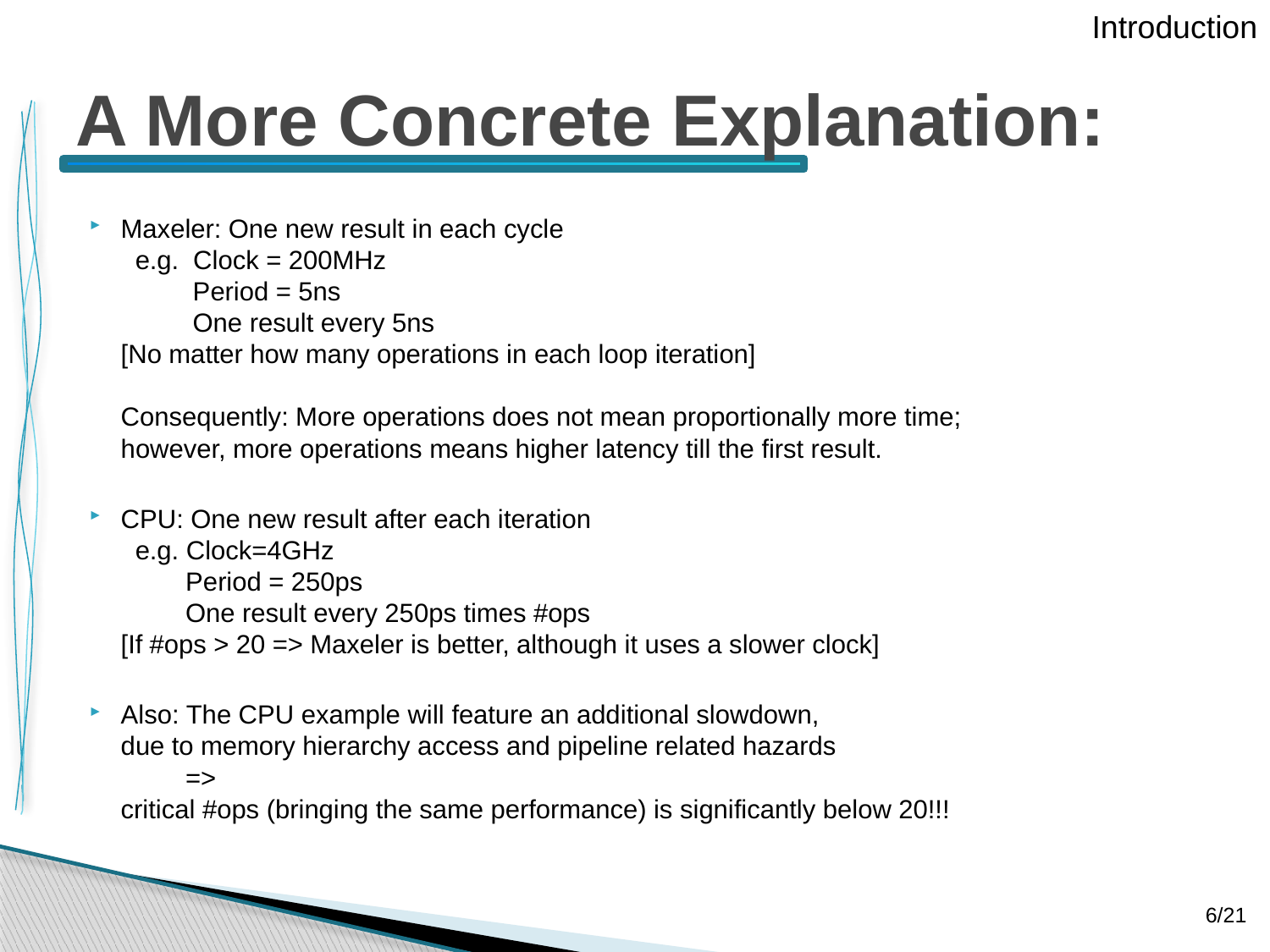

Introduction
# A More Concrete Explanation:
Maxeler: One new result in each cycle
  e.g.  Clock = 200MHz
          Period = 5ns
          One result every 5ns
[No matter how many operations in each loop iteration]
Consequently: More operations does not mean proportionally more time;
however, more operations means higher latency till the first result.

CPU: One new result after each iteration
  e.g. Clock=4GHz
         Period = 250ps
         One result every 250ps times #ops
[If #ops > 20 => Maxeler is better, although it uses a slower clock]

Also: The CPU example will feature an additional slowdown,
due to memory hierarchy access and pipeline related hazards
         =>
critical #ops (bringing the same performance) is significantly below 20!!!